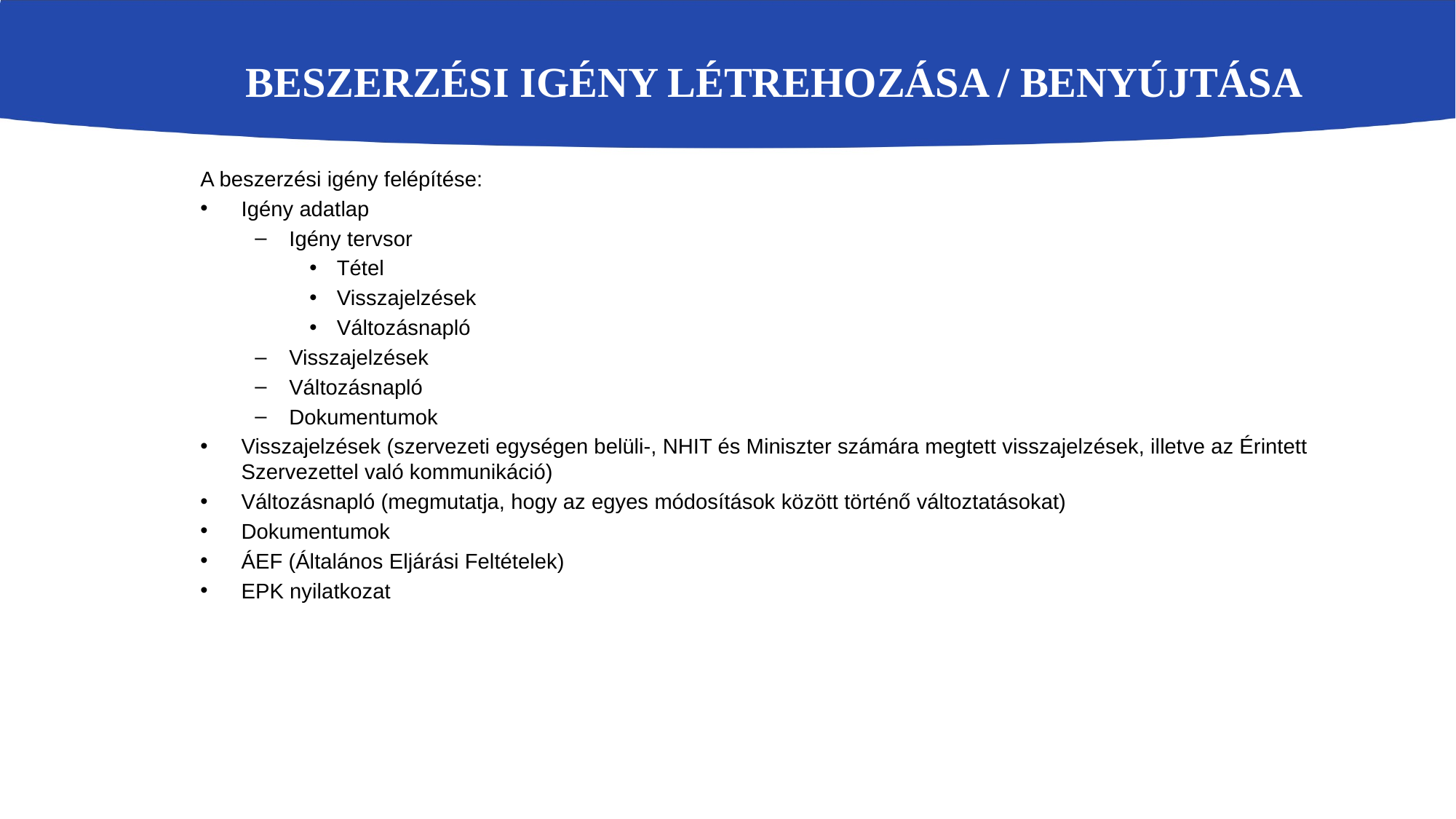

# Beszerzési igény létrehozása / benyújtása
A beszerzési igény felépítése:
Igény adatlap
Igény tervsor
Tétel
Visszajelzések
Változásnapló
Visszajelzések
Változásnapló
Dokumentumok
Visszajelzések (szervezeti egységen belüli-, NHIT és Miniszter számára megtett visszajelzések, illetve az Érintett Szervezettel való kommunikáció)
Változásnapló (megmutatja, hogy az egyes módosítások között történő változtatásokat)
Dokumentumok
ÁEF (Általános Eljárási Feltételek)
EPK nyilatkozat